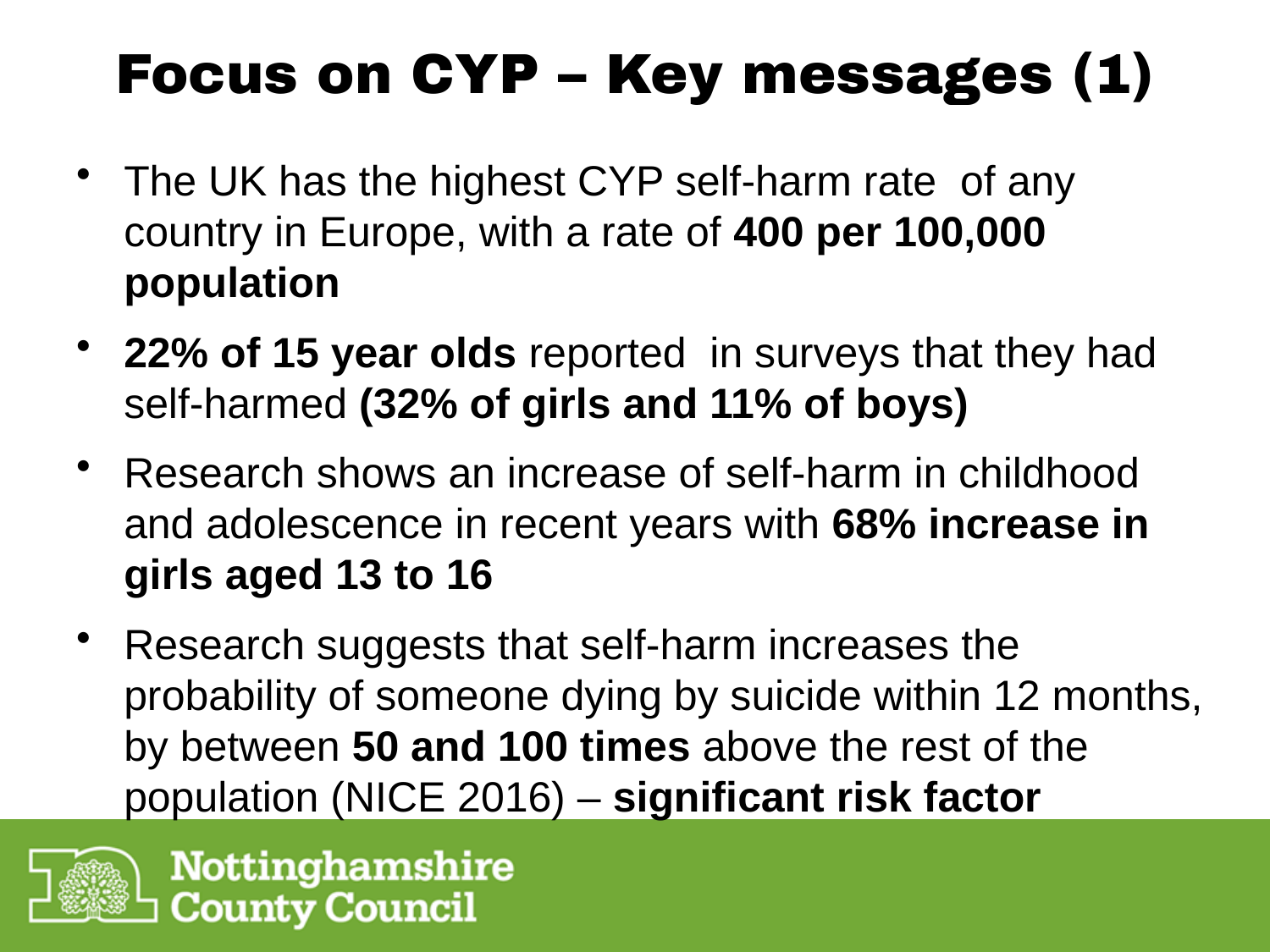

# Focus on CYP – Key messages (1)
The UK has the highest CYP self-harm rate  of any country in Europe, with a rate of 400 per 100,000 population
22% of 15 year olds reported  in surveys that they had self-harmed (32% of girls and 11% of boys)
Research shows an increase of self-harm in childhood and adolescence in recent years with 68% increase in girls aged 13 to 16
Research suggests that self-harm increases the probability of someone dying by suicide within 12 months, by between 50 and 100 times above the rest of the population (NICE 2016) – significant risk factor